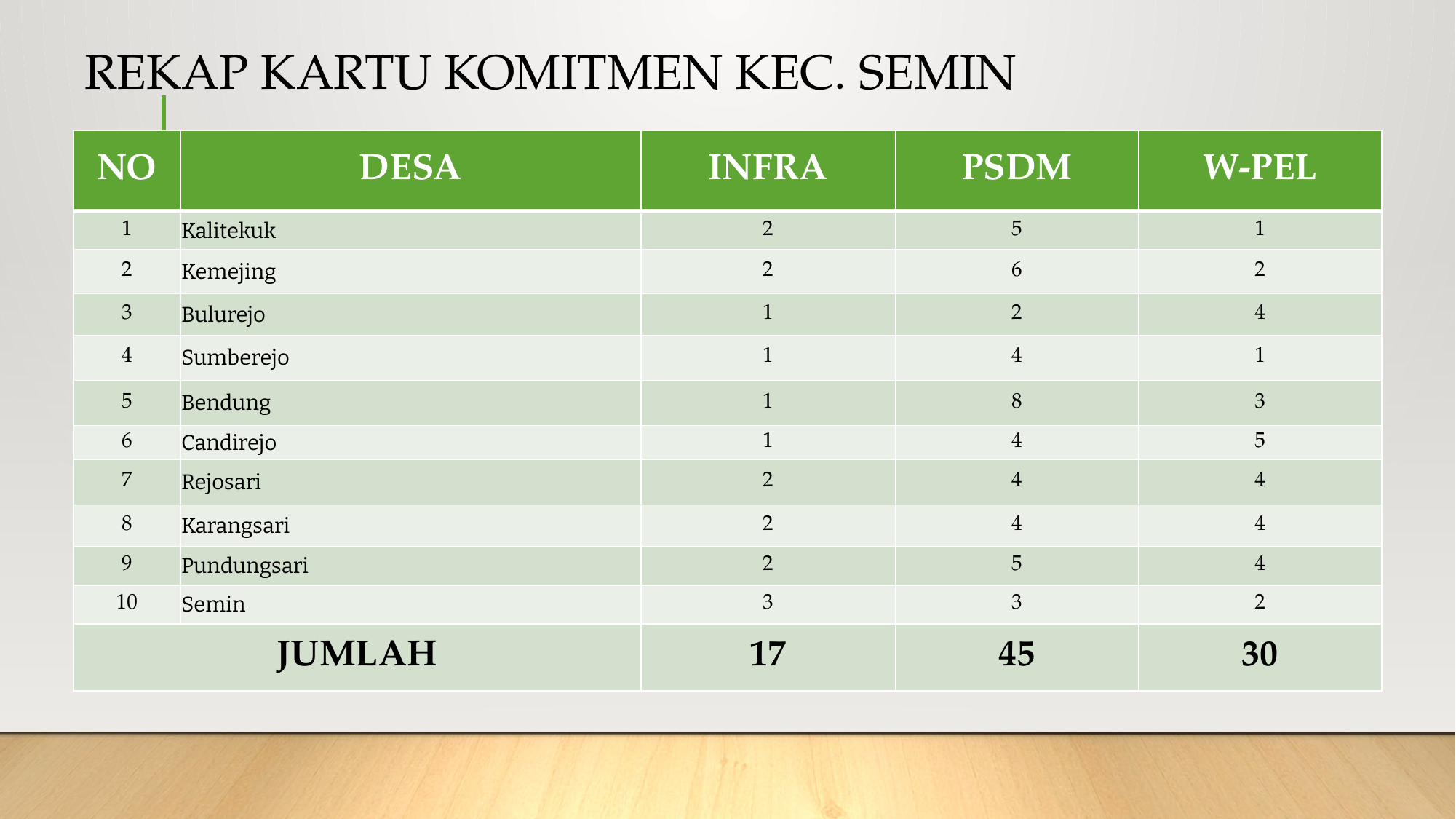

# REKAP KARTU KOMITMEN KEC. SEMIN
| NO | DESA | INFRA | PSDM | W-PEL |
| --- | --- | --- | --- | --- |
| 1 | Kalitekuk | 2 | 5 | 1 |
| 2 | Kemejing | 2 | 6 | 2 |
| 3 | Bulurejo | 1 | 2 | 4 |
| 4 | Sumberejo | 1 | 4 | 1 |
| 5 | Bendung | 1 | 8 | 3 |
| 6 | Candirejo | 1 | 4 | 5 |
| 7 | Rejosari | 2 | 4 | 4 |
| 8 | Karangsari | 2 | 4 | 4 |
| 9 | Pundungsari | 2 | 5 | 4 |
| 10 | Semin | 3 | 3 | 2 |
| JUMLAH |  | 17 | 45 | 30 |